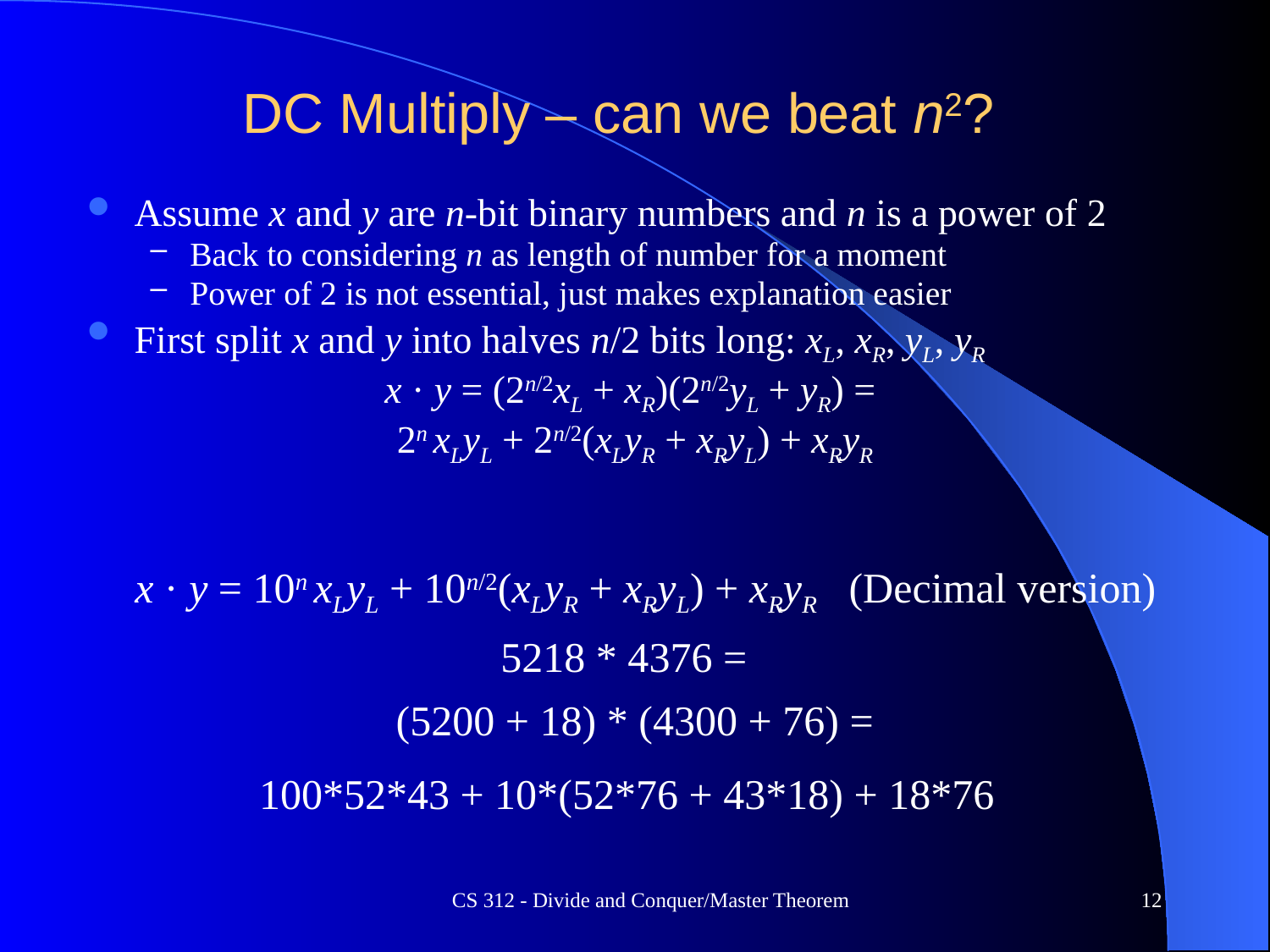

# DC Multiply – can we beat n2?
Assume x and y are n-bit binary numbers and n is a power of 2
Back to considering n as length of number for a moment
Power of 2 is not essential, just makes explanation easier
First split x and y into halves n/2 bits long: xL, xR, yL, yR
x · y = (2n/2xL + xR)(2n/2yL + yR) =
2n xLyL + 2n/2(xLyR + xRyL) + xRyR
x · y = 10n xLyL + 10n/2(xLyR + xRyL) + xRyR   (Decimal version)
5218 * 4376 =
(5200 + 18) * (4300 + 76) =
100*52*43 + 10*(52*76 + 43*18) + 18*76
CS 312 - Divide and Conquer/Master Theorem
12